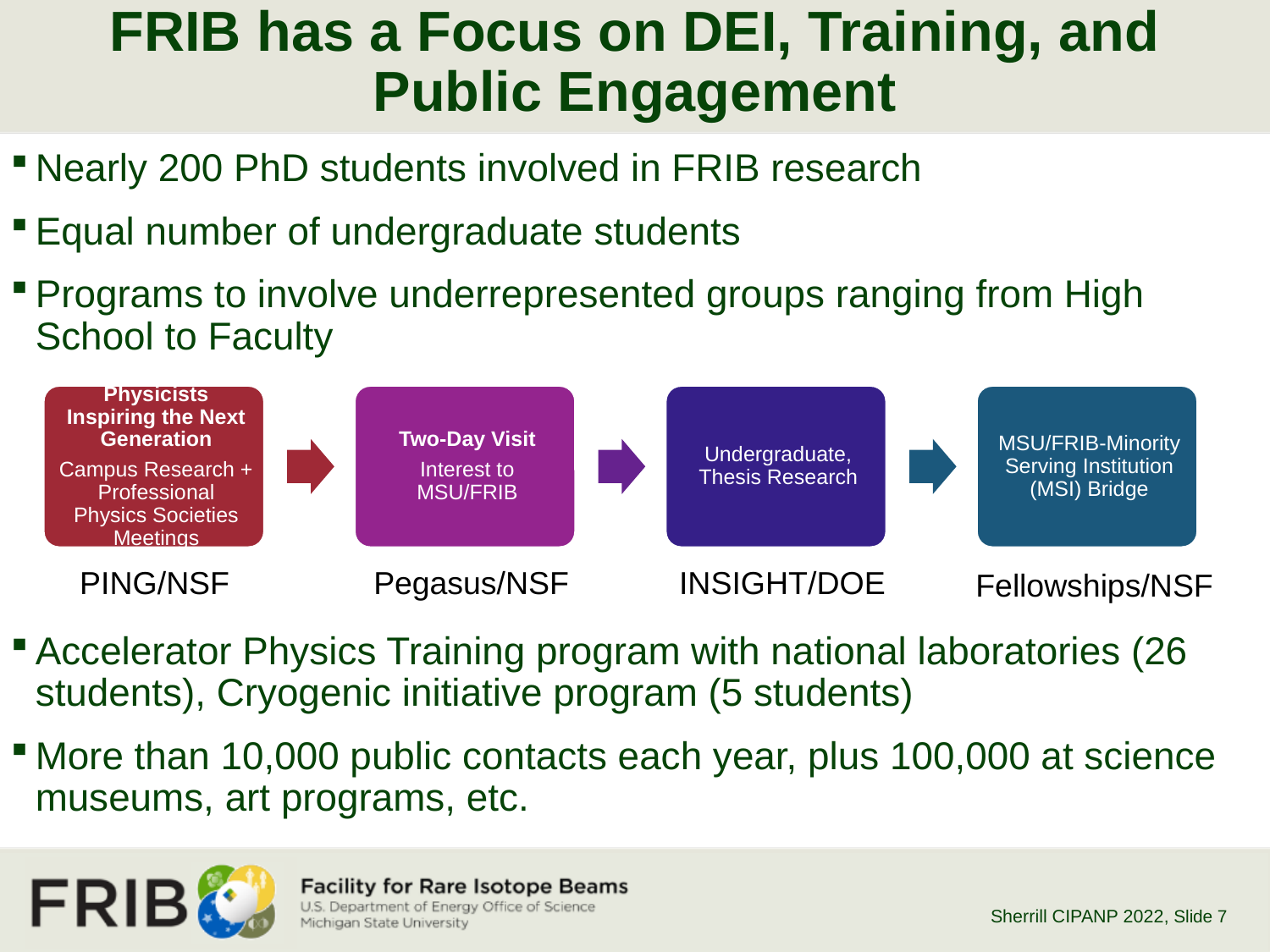

# FRIB has a Focus on DEI, Training, and Public Engagement
Nearly 200 PhD students involved in FRIB research
Equal number of undergraduate students
Programs to involve underrepresented groups ranging from High School to Faculty

Accelerator Physics Training program with national laboratories (26 students), Cryogenic initiative program (5 students)
More than 10,000 public contacts each year, plus 100,000 at science museums, art programs, etc.
Physicists Inspiring the Next Generation
Campus Research + Professional Physics Societies Meetings

Two-Day Visit
Interest to MSU/FRIB

Undergraduate, Thesis Research

MSU/FRIB-Minority Serving Institution (MSI) Bridge
PING/NSF
Pegasus/NSF
INSIGHT/DOE
Fellowships/NSF
Sherrill CIPANP 2022
, Slide 7